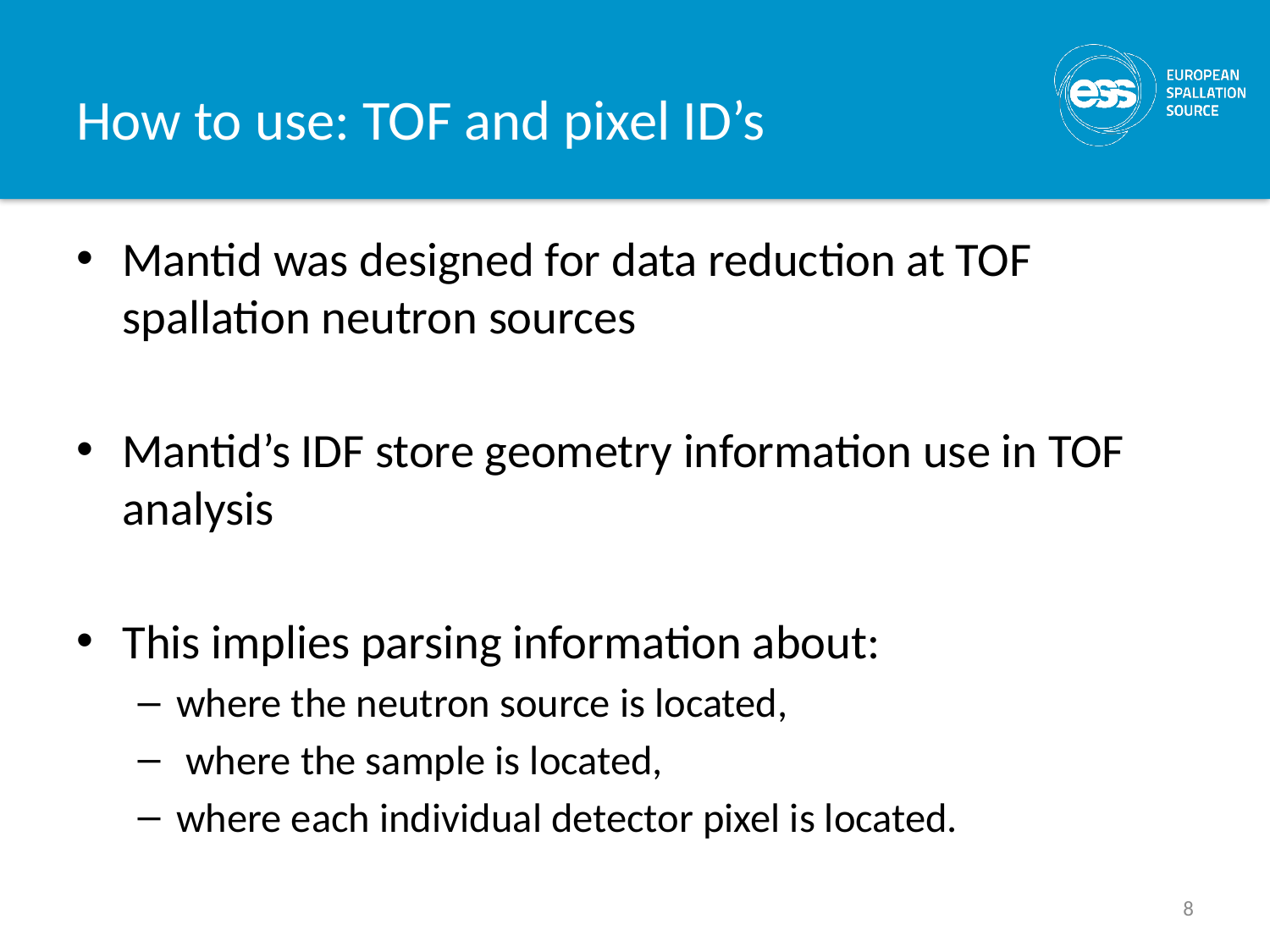

# How to use: TOF and pixel ID’s
Mantid was designed for data reduction at TOF spallation neutron sources

Mantid’s IDF store geometry information use in TOF analysis

This implies parsing information about:
where the neutron source is located,
 where the sample is located,
where each individual detector pixel is located.
8